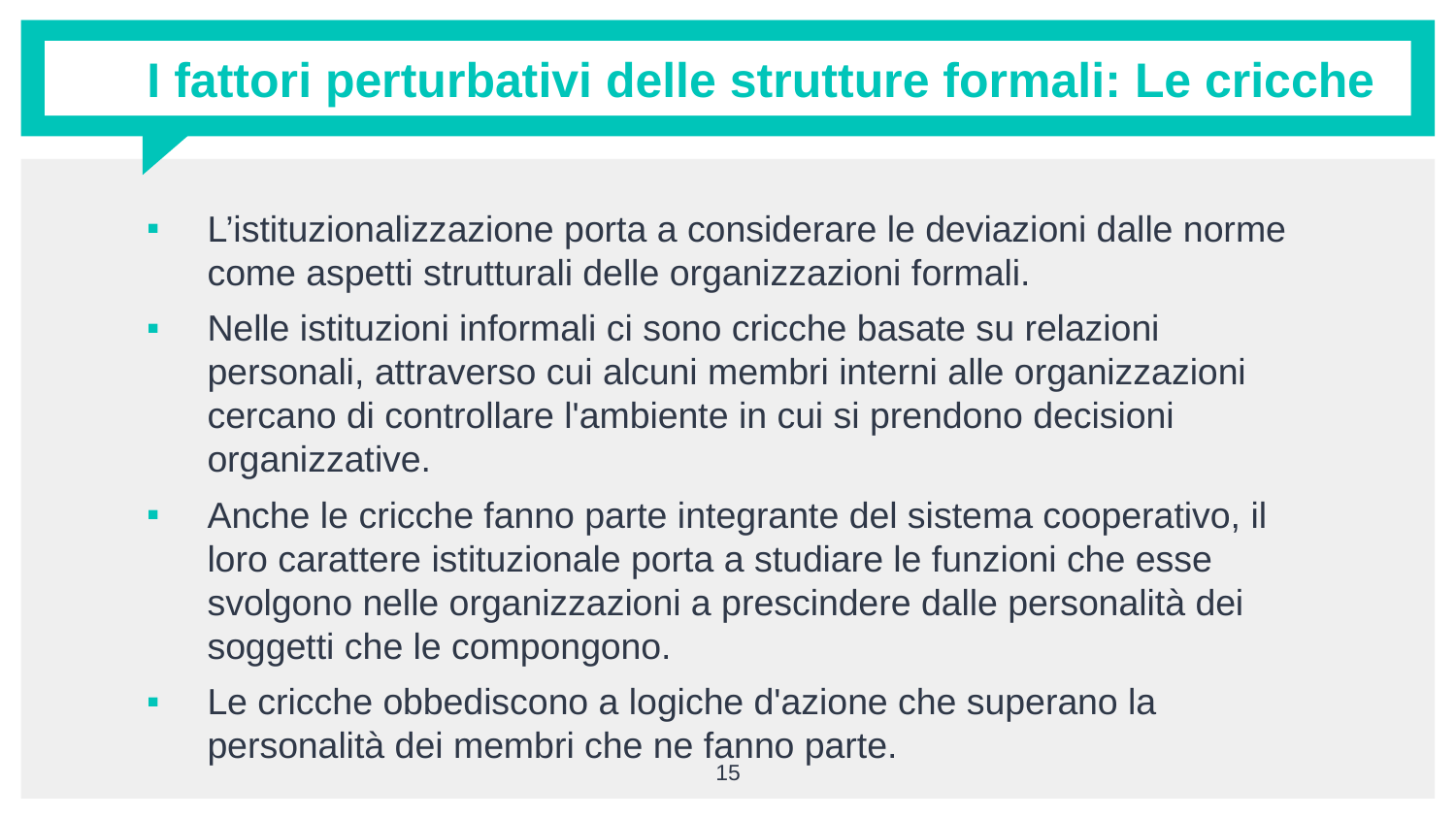

# I fattori perturbativi delle strutture formali: Le cricche
L’istituzionalizzazione porta a considerare le deviazioni dalle norme come aspetti strutturali delle organizzazioni formali.
Nelle istituzioni informali ci sono cricche basate su relazioni personali, attraverso cui alcuni membri interni alle organizzazioni cercano di controllare l'ambiente in cui si prendono decisioni organizzative.
Anche le cricche fanno parte integrante del sistema cooperativo, il loro carattere istituzionale porta a studiare le funzioni che esse svolgono nelle organizzazioni a prescindere dalle personalità dei soggetti che le compongono.
Le cricche obbediscono a logiche d'azione che superano la personalità dei membri che ne fanno parte.
15